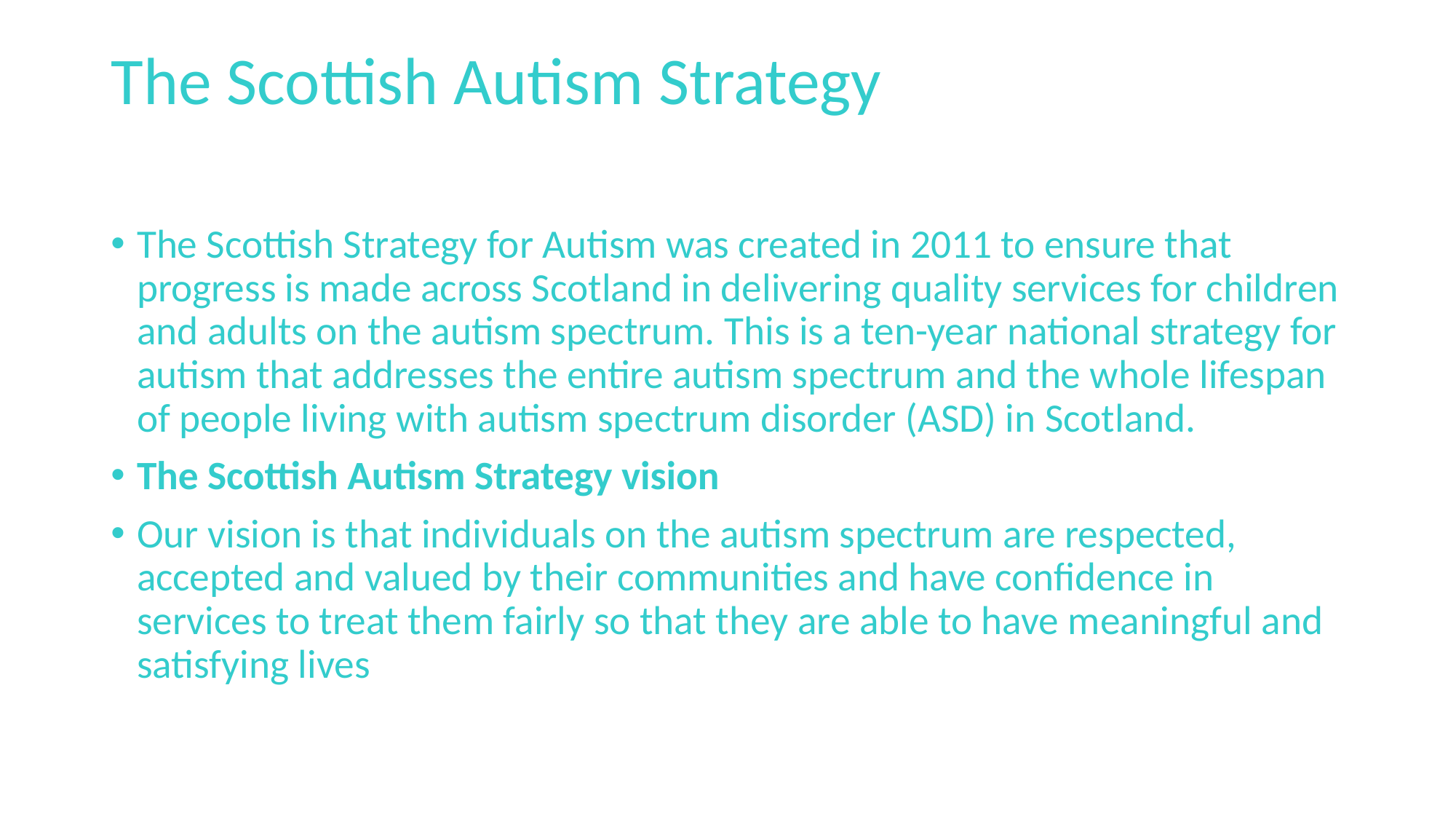

# The Scottish Autism Strategy
The Scottish Strategy for Autism was created in 2011 to ensure that progress is made across Scotland in delivering quality services for children and adults on the autism spectrum. This is a ten-year national strategy for autism that addresses the entire autism spectrum and the whole lifespan of people living with autism spectrum disorder (ASD) in Scotland.
The Scottish Autism Strategy vision
Our vision is that individuals on the autism spectrum are respected, accepted and valued by their communities and have confidence in services to treat them fairly so that they are able to have meaningful and satisfying lives